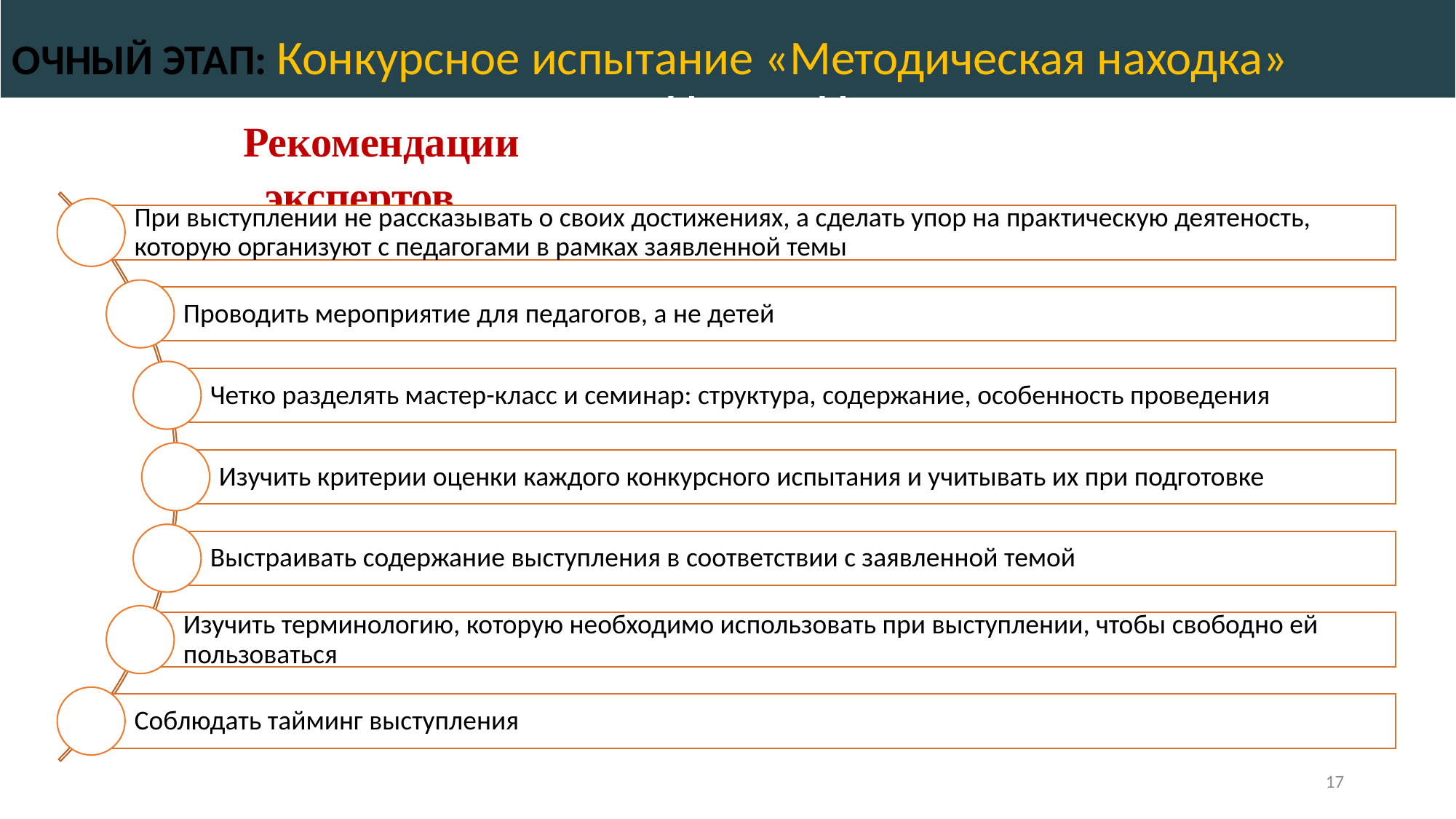

очный этап: Конкурсное испытание «Методическая находка»
Заочный этап регионального конкурса
 «Методист года»
Рекомендации экспертов
При выступлении не рассказывать о своих достижениях, а сделать упор на практическую деятеность, которую организуют с педагогами в рамках заявленной темы
Проводить мероприятие для педагогов, а не детей
Четко разделять мастер-класс и семинар: структура, содержание, особенность проведения
Изучить критерии оценки каждого конкурсного испытания и учитывать их при подготовке
Выстраивать содержание выступления в соответствии с заявленной темой
Изучить терминологию, которую необходимо использовать при выступлении, чтобы свободно ей пользоваться
Соблюдать тайминг выступления
17